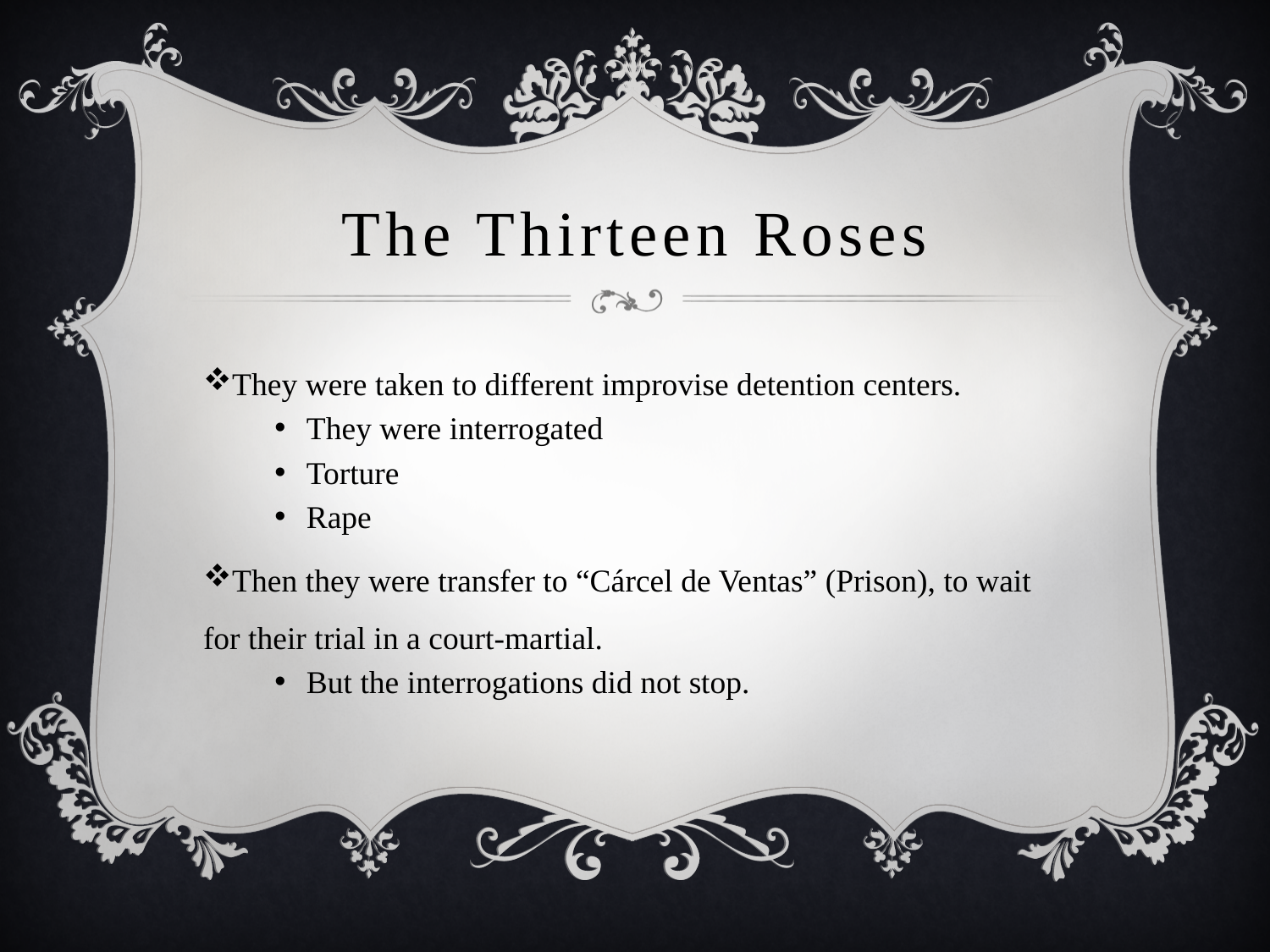

# The Thirteen Roses
They were taken to different improvise detention centers.
They were interrogated
Torture
Rape
Then they were transfer to “Cárcel de Ventas” (Prison), to wait for their trial in a court-martial.
But the interrogations did not stop.